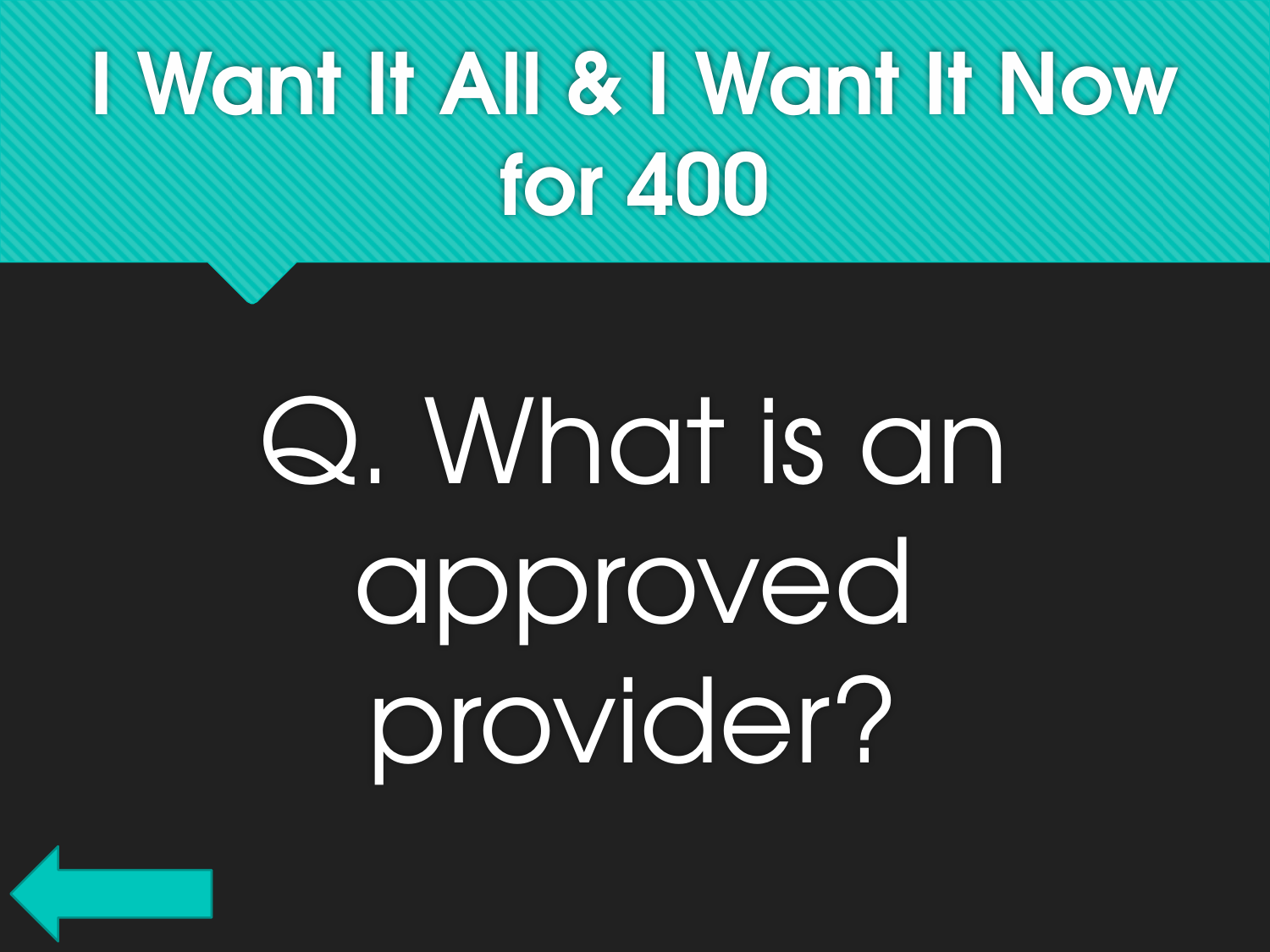

# I Want It All & I Want It Now for 400
Q. What is an approved provider?